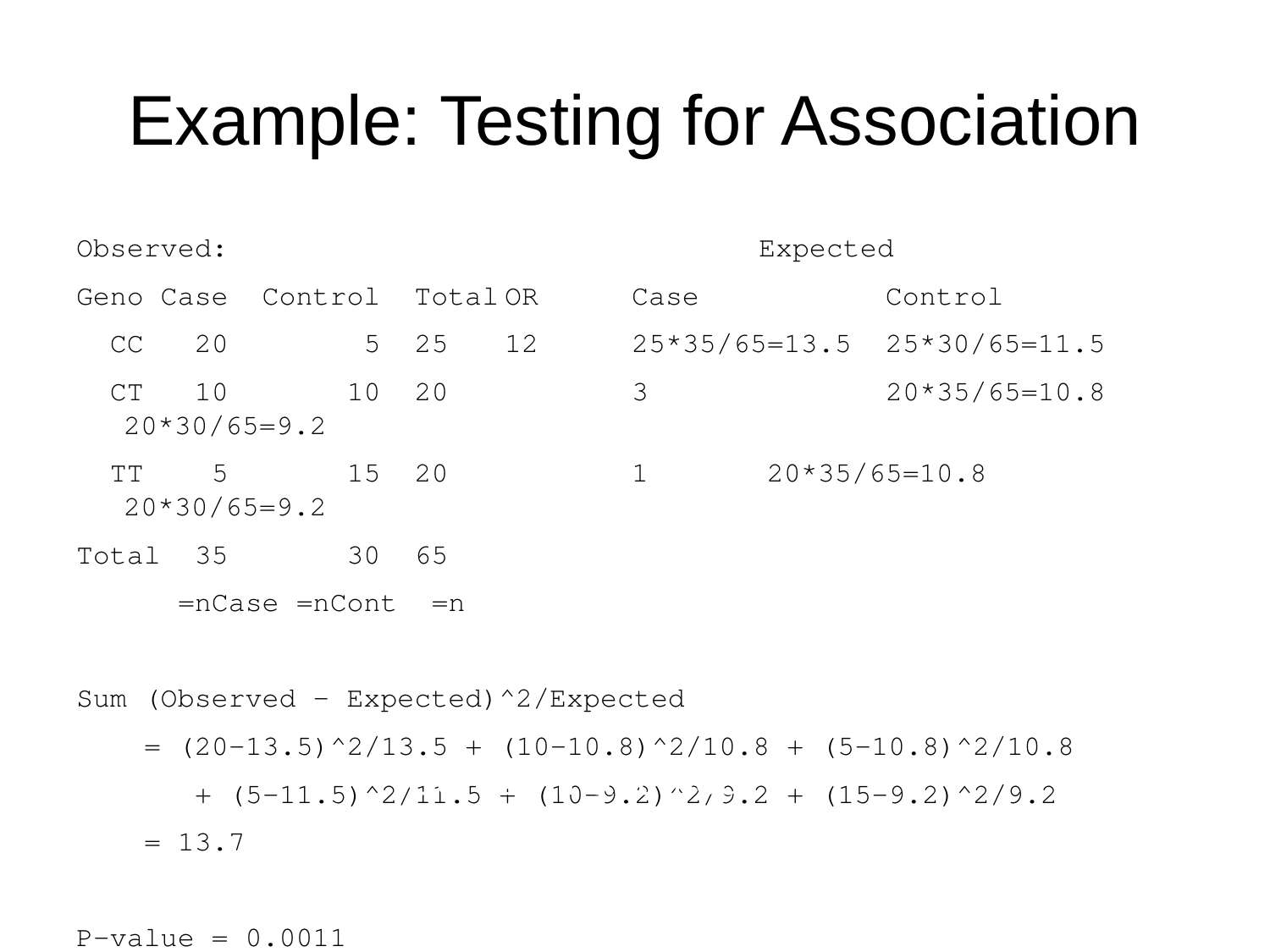

# Example: Testing for Association
Observed:                    		Expected
Geno Case  Control  Total	OR    	Case           Control
  CC   20        5  25  	12     	25*35/65=13.5  25*30/65=11.5
  CT   10       10  20    	3 	  	20*35/65=10.8  20*30/65=9.2
  TT    5       15  20		1       20*35/65=10.8  20*30/65=9.2
Total  35       30  65
      =nCase =nCont  =n

Sum (Observed – Expected)^2/Expected
    = (20-13.5)^2/13.5 + (10-10.8)^2/10.8 + (5-10.8)^2/10.8
       + (5-11.5)^2/11.5 + (10-9.2)^2/9.2 + (15-9.2)^2/9.2
    = 13.7

P-value = 0.0011
Co-dominant model